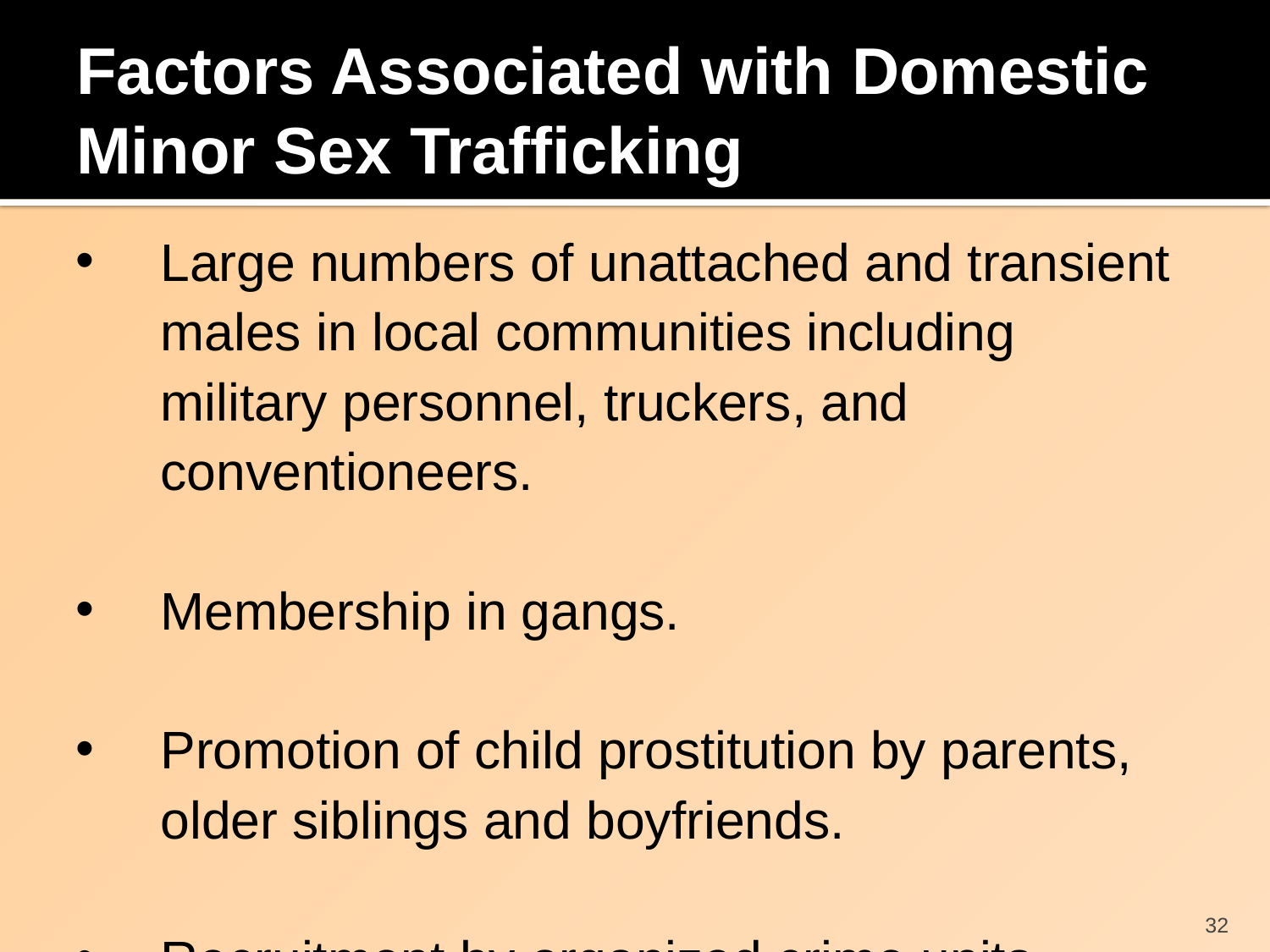

# Factors Associated with Domestic Minor Sex Trafficking
Large numbers of unattached and transient males in local communities including military personnel, truckers, and conventioneers.

Membership in gangs.

Promotion of child prostitution by parents, older siblings and boyfriends.

Recruitment by organized crime units.
32